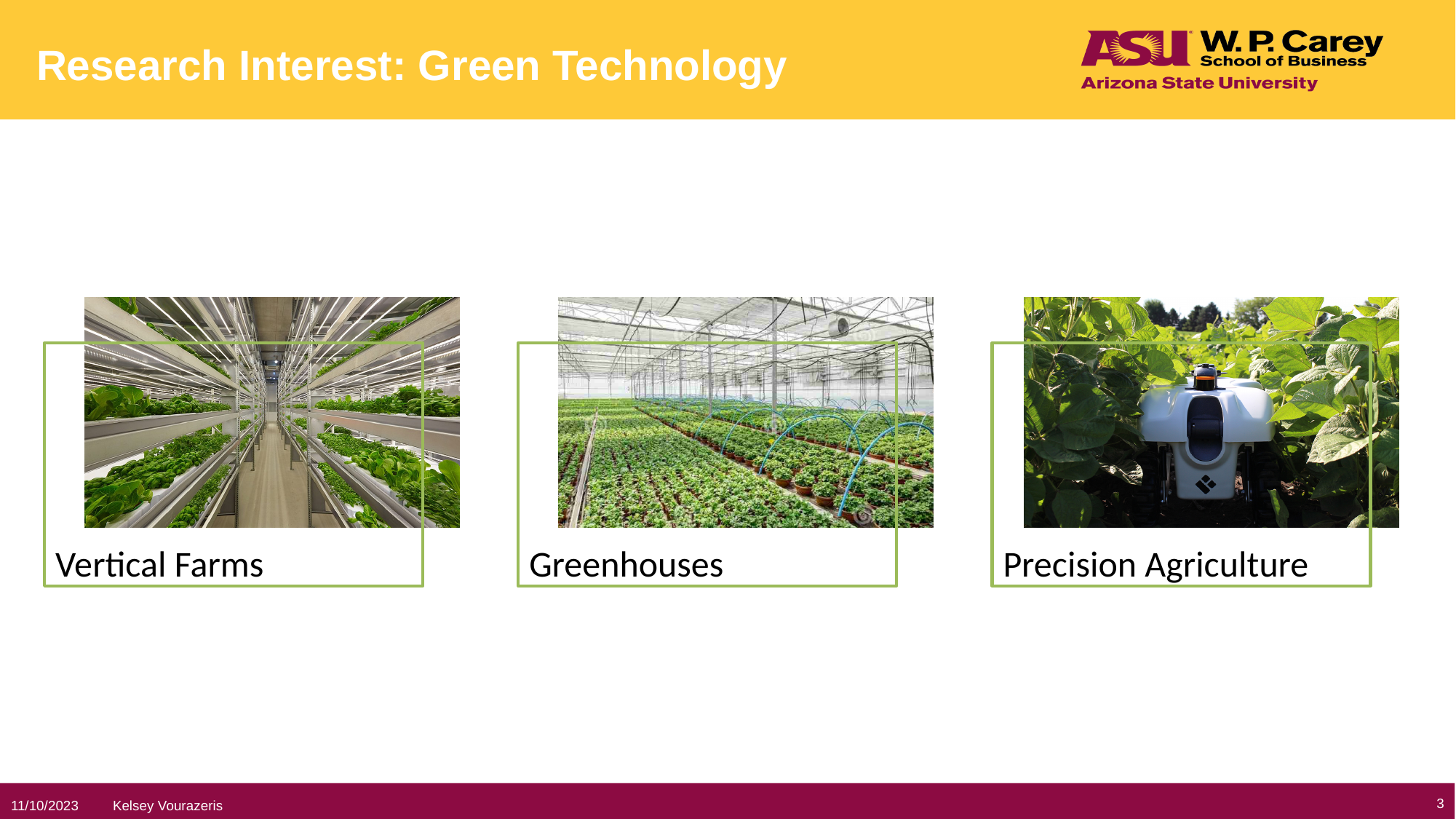

Research Interest: Green Technology
Vertical Farms
Greenhouses
Precision Agriculture
3
Kelsey Vourazeris
11/10/2023